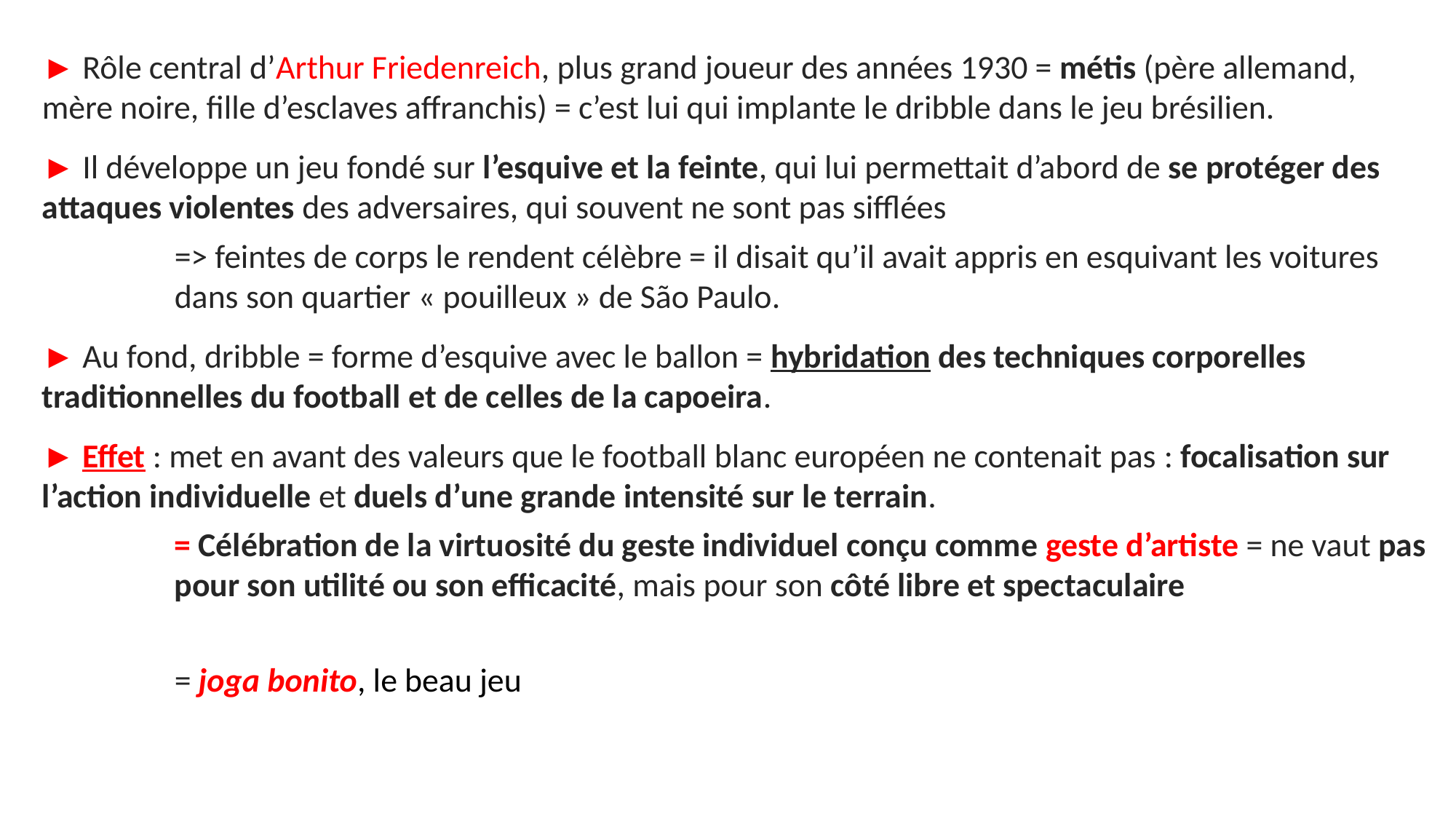

► Rôle central d’Arthur Friedenreich, plus grand joueur des années 1930 = métis (père allemand, mère noire, fille d’esclaves affranchis) = c’est lui qui implante le dribble dans le jeu brésilien.
► Il développe un jeu fondé sur l’esquive et la feinte, qui lui permettait d’abord de se protéger des attaques violentes des adversaires, qui souvent ne sont pas sifflées
=> feintes de corps le rendent célèbre = il disait qu’il avait appris en esquivant les voitures dans son quartier « pouilleux » de São Paulo.
► Au fond, dribble = forme d’esquive avec le ballon = hybridation des techniques corporelles traditionnelles du football et de celles de la capoeira.
► Effet : met en avant des valeurs que le football blanc européen ne contenait pas : focalisation sur l’action individuelle et duels d’une grande intensité sur le terrain.
= Célébration de la virtuosité du geste individuel conçu comme geste d’artiste = ne vaut pas pour son utilité ou son efficacité, mais pour son côté libre et spectaculaire

= joga bonito, le beau jeu